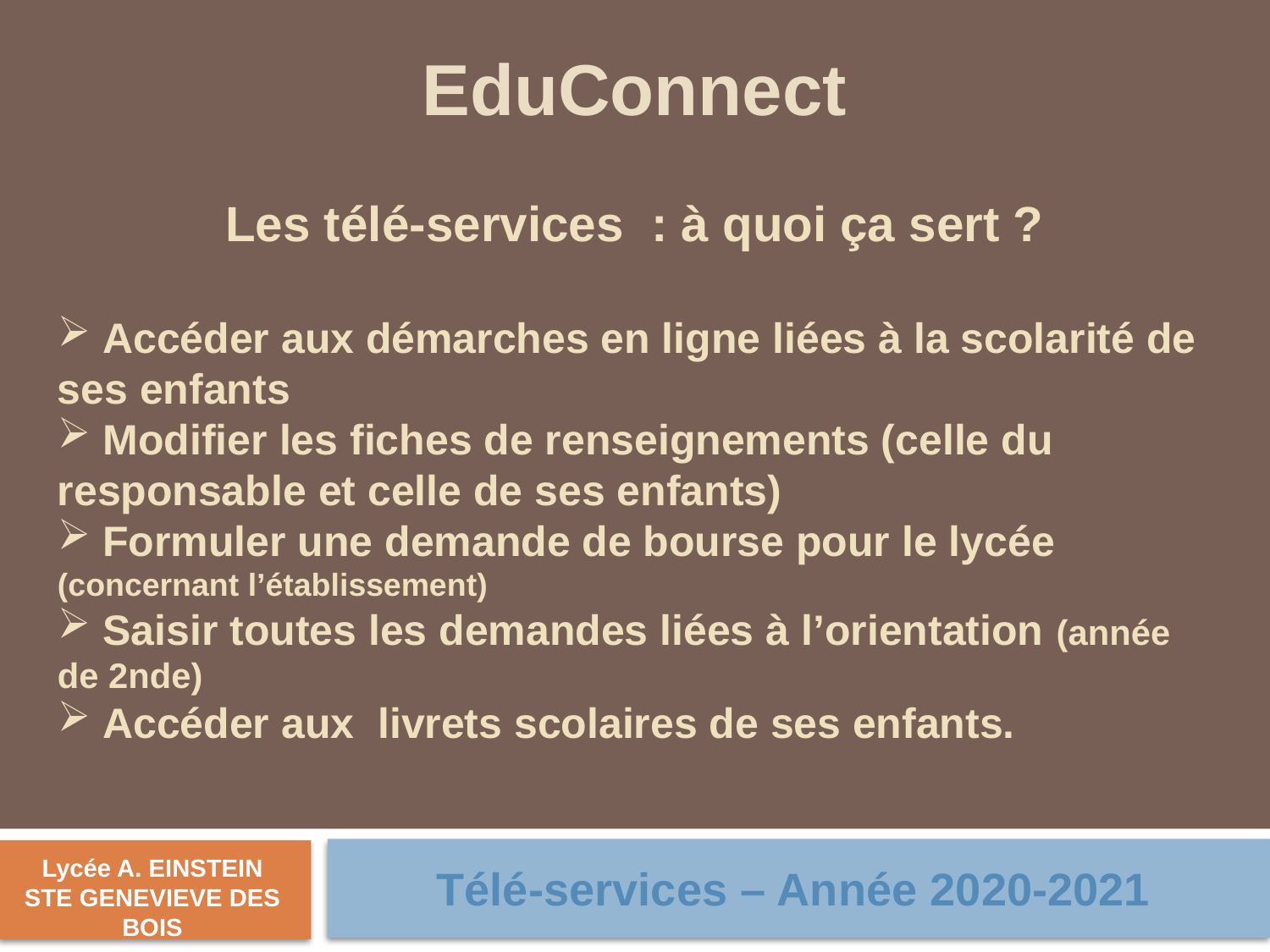

# EduConnect
Les télé-services  : à quoi ça sert ?

 Accéder aux démarches en ligne liées à la scolarité de ses enfants
 Modifier les fiches de renseignements (celle du responsable et celle de ses enfants)
 Formuler une demande de bourse pour le lycée (concernant l’établissement)
 Saisir toutes les demandes liées à l’orientation (année de 2nde)
 Accéder aux  livrets scolaires de ses enfants.

Télé-services – Année 2020-2021
Lycée A. EINSTEIN
STE GENEVIEVE DES BOIS